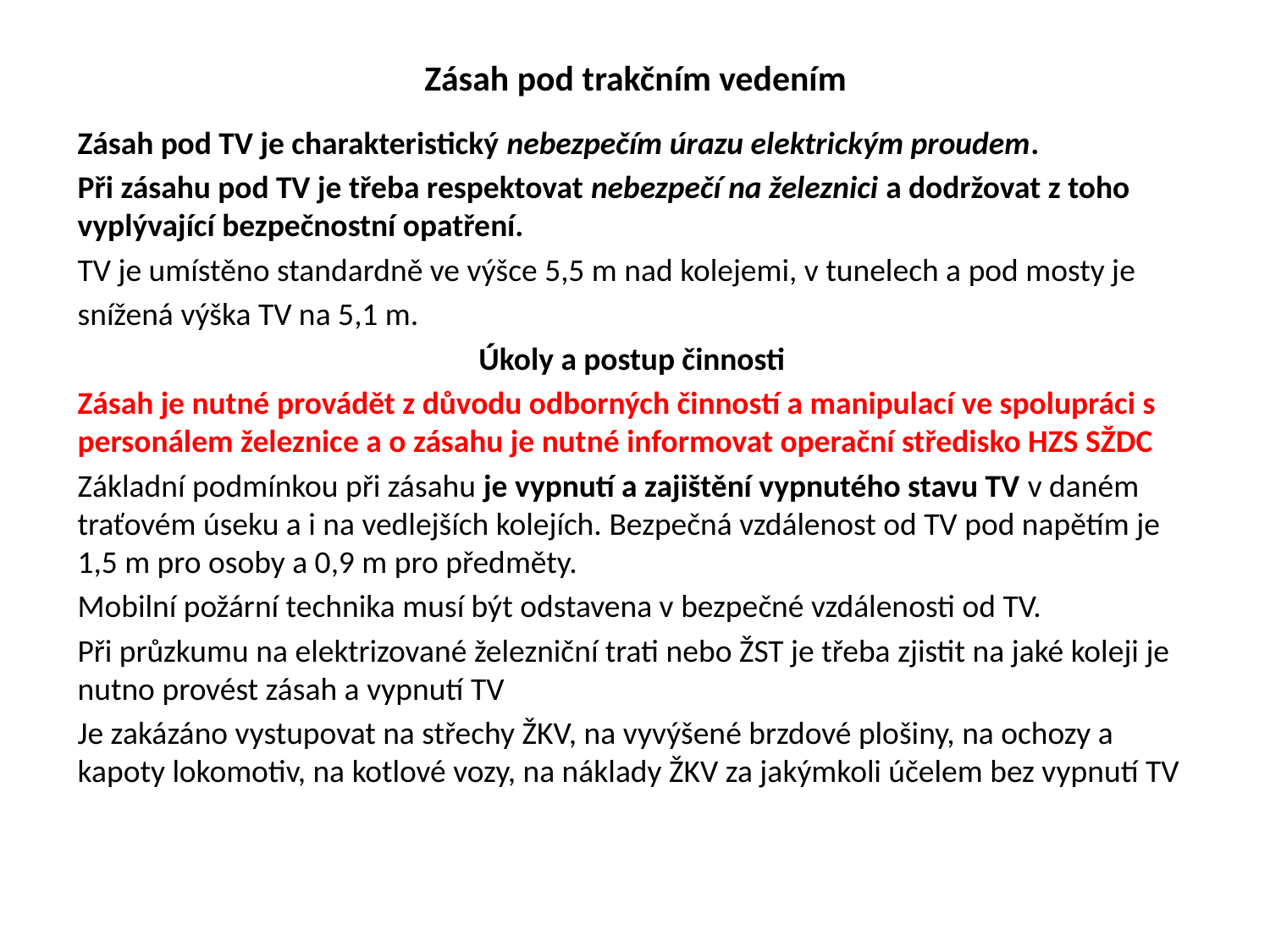

# Zásah pod trakčním vedením
Zásah pod TV je charakteristický nebezpečím úrazu elektrickým proudem.
Při zásahu pod TV je třeba respektovat nebezpečí na železnici a dodržovat z toho vyplývající bezpečnostní opatření.
TV je umístěno standardně ve výšce 5,5 m nad kolejemi, v tunelech a pod mosty je
snížená výška TV na 5,1 m.
Úkoly a postup činnosti
Zásah je nutné provádět z důvodu odborných činností a manipulací ve spolupráci s personálem železnice a o zásahu je nutné informovat operační středisko HZS SŽDC
Základní podmínkou při zásahu je vypnutí a zajištění vypnutého stavu TV v daném traťovém úseku a i na vedlejších kolejích. Bezpečná vzdálenost od TV pod napětím je 1,5 m pro osoby a 0,9 m pro předměty.
Mobilní požární technika musí být odstavena v bezpečné vzdálenosti od TV.
Při průzkumu na elektrizované železniční trati nebo ŽST je třeba zjistit na jaké koleji je nutno provést zásah a vypnutí TV
Je zakázáno vystupovat na střechy ŽKV, na vyvýšené brzdové plošiny, na ochozy a kapoty lokomotiv, na kotlové vozy, na náklady ŽKV za jakýmkoli účelem bez vypnutí TV